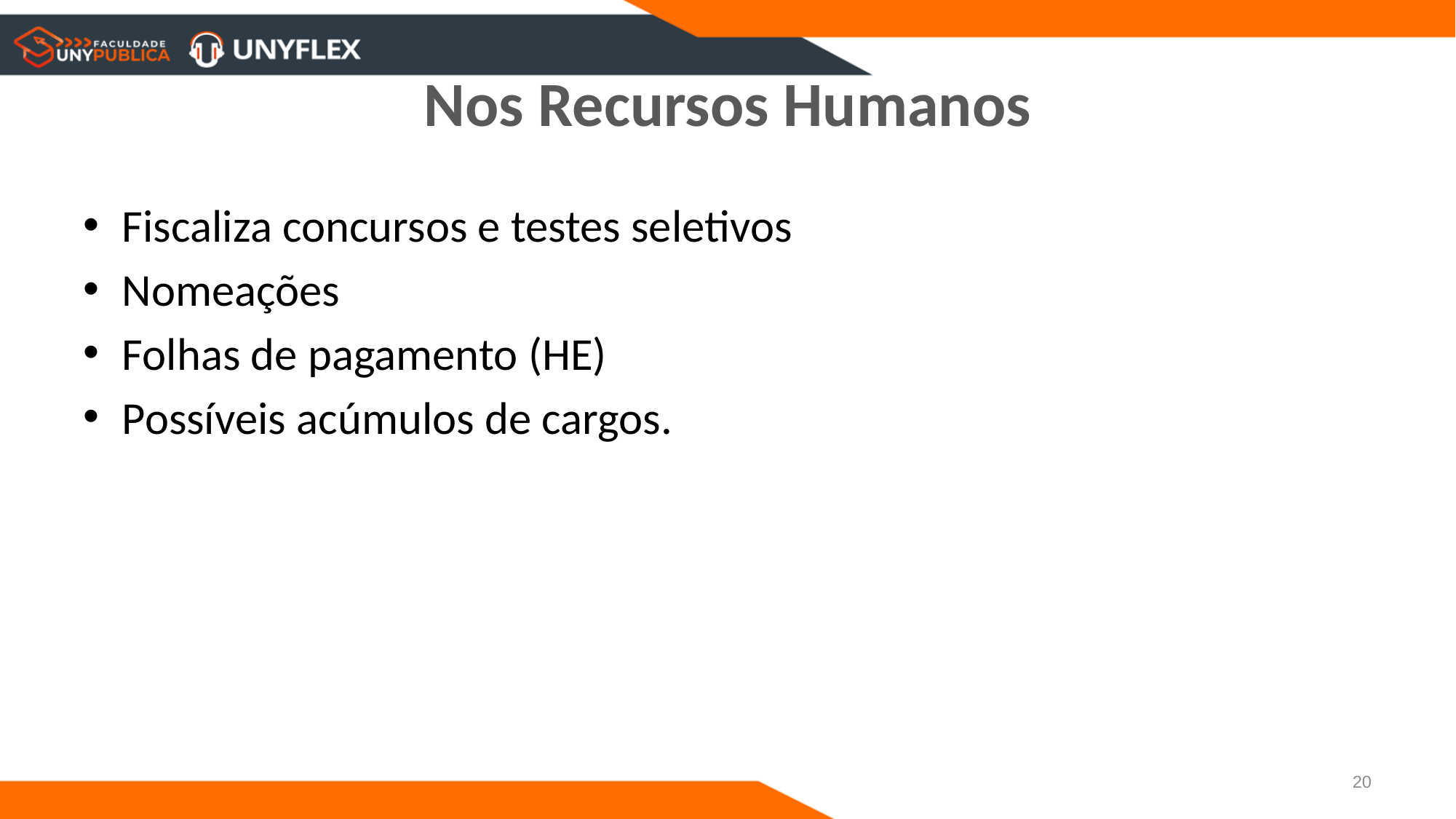

# Nos Recursos Humanos
Fiscaliza concursos e testes seletivos
Nomeações
Folhas de pagamento (HE)
Possíveis acúmulos de cargos.
20